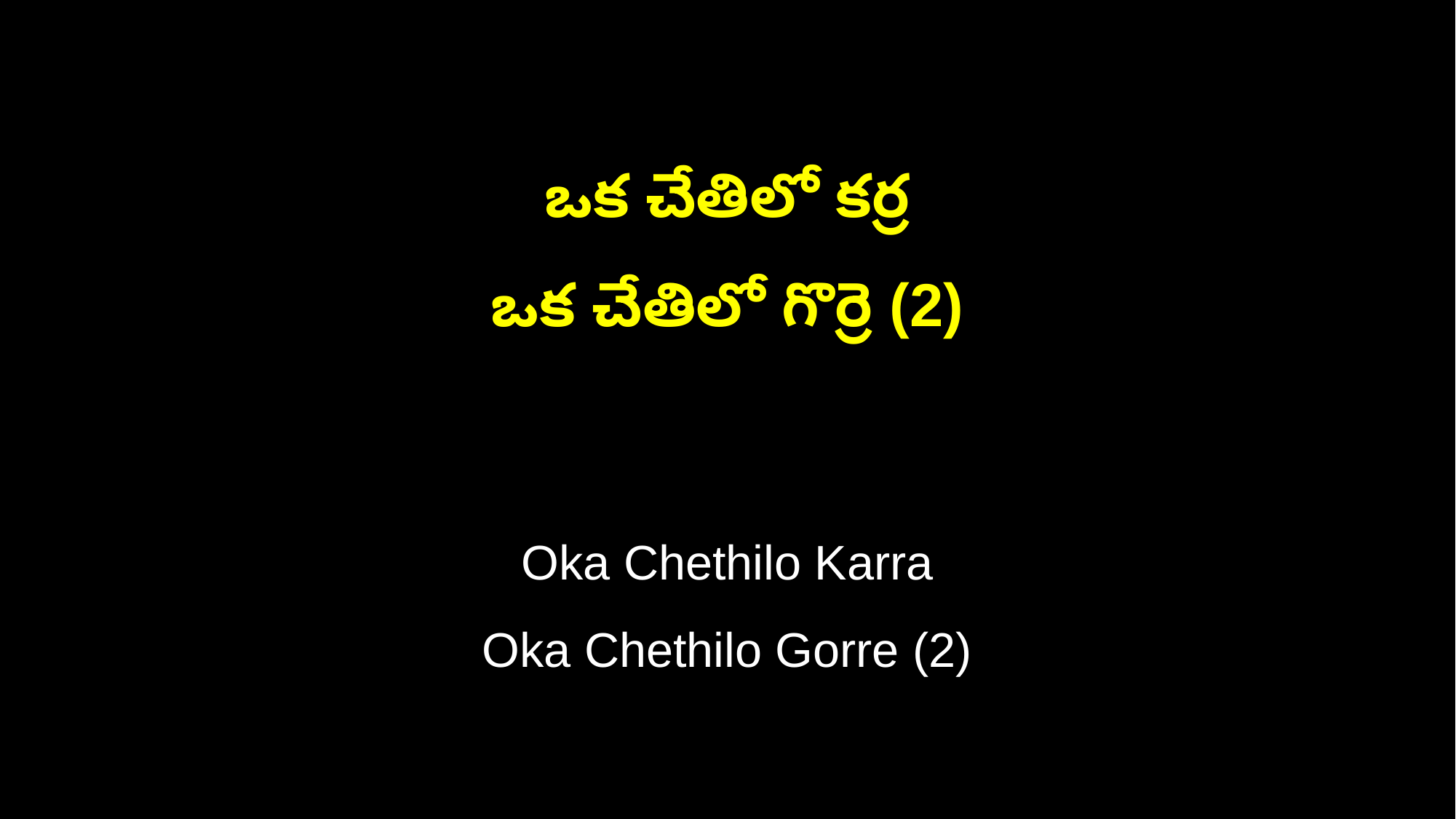

ఒక చేతిలో కర్ర
ఒక చేతిలో గొర్రె (2)
Oka Chethilo Karra
Oka Chethilo Gorre (2)